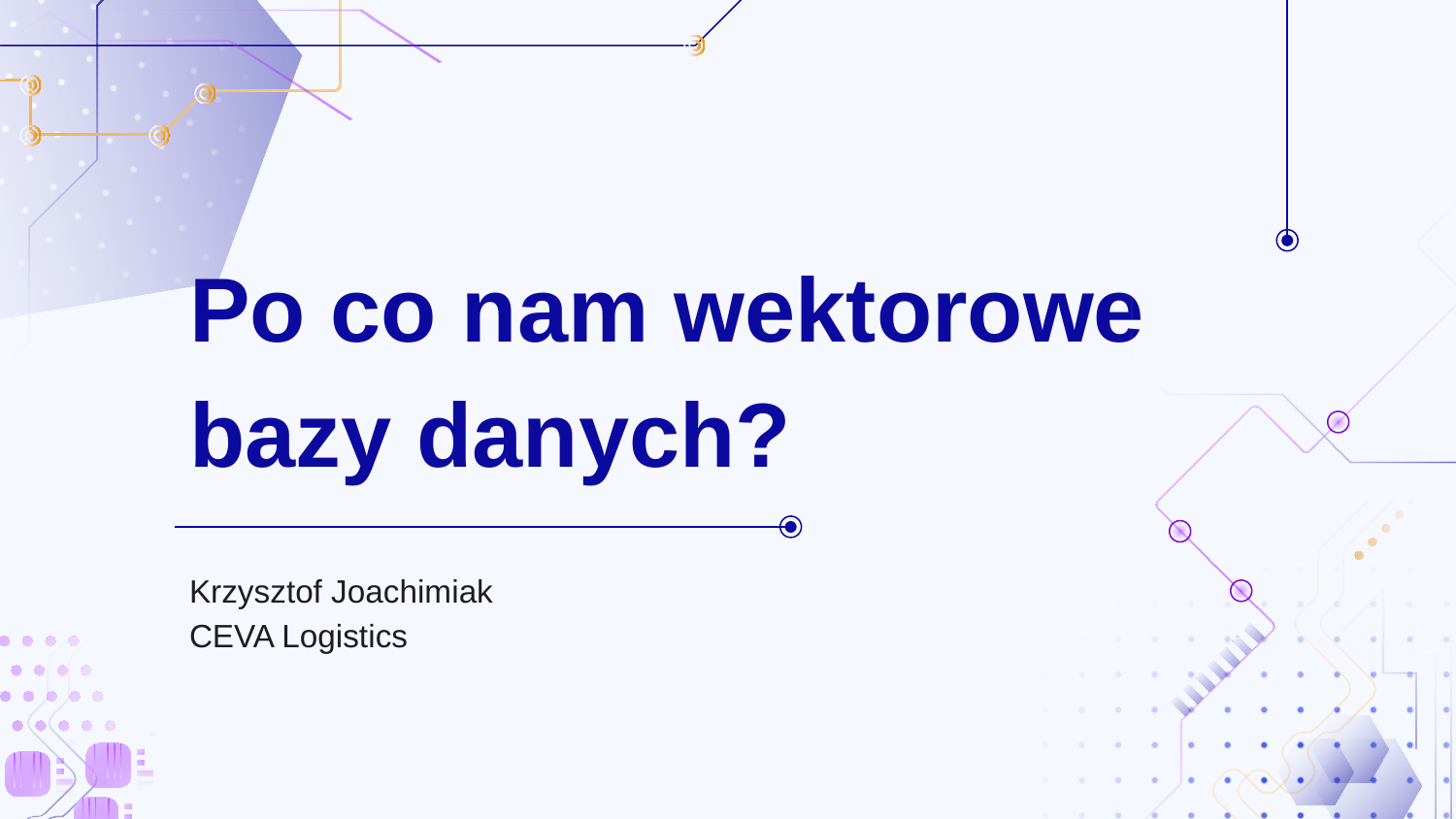

# Po co nam wektorowe bazy danych?

Krzysztof Joachimiak
CEVA Logistics